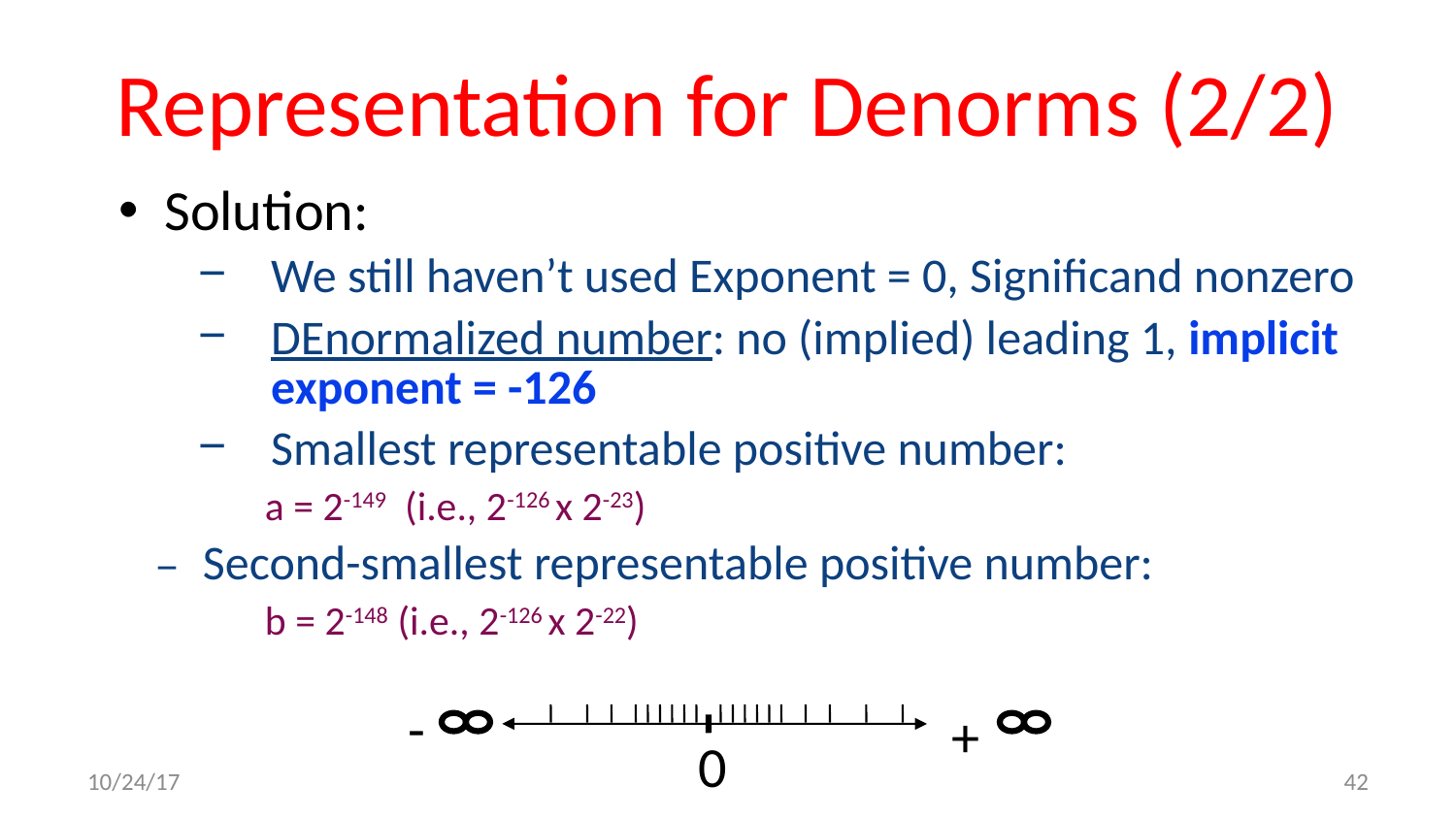

# Representation for Denorms (2/2)
 Solution:
We still haven’t used Exponent = 0, Significand nonzero
DEnormalized number: no (implied) leading 1, implicit exponent = -126
Smallest representable positive number:
a = 2-149  (i.e., 2-126 x 2-23)
﹣ Second-smallest representable positive number:
b = 2-148 (i.e., 2-126 x 2-22)
-
+

0

10/24/17
42